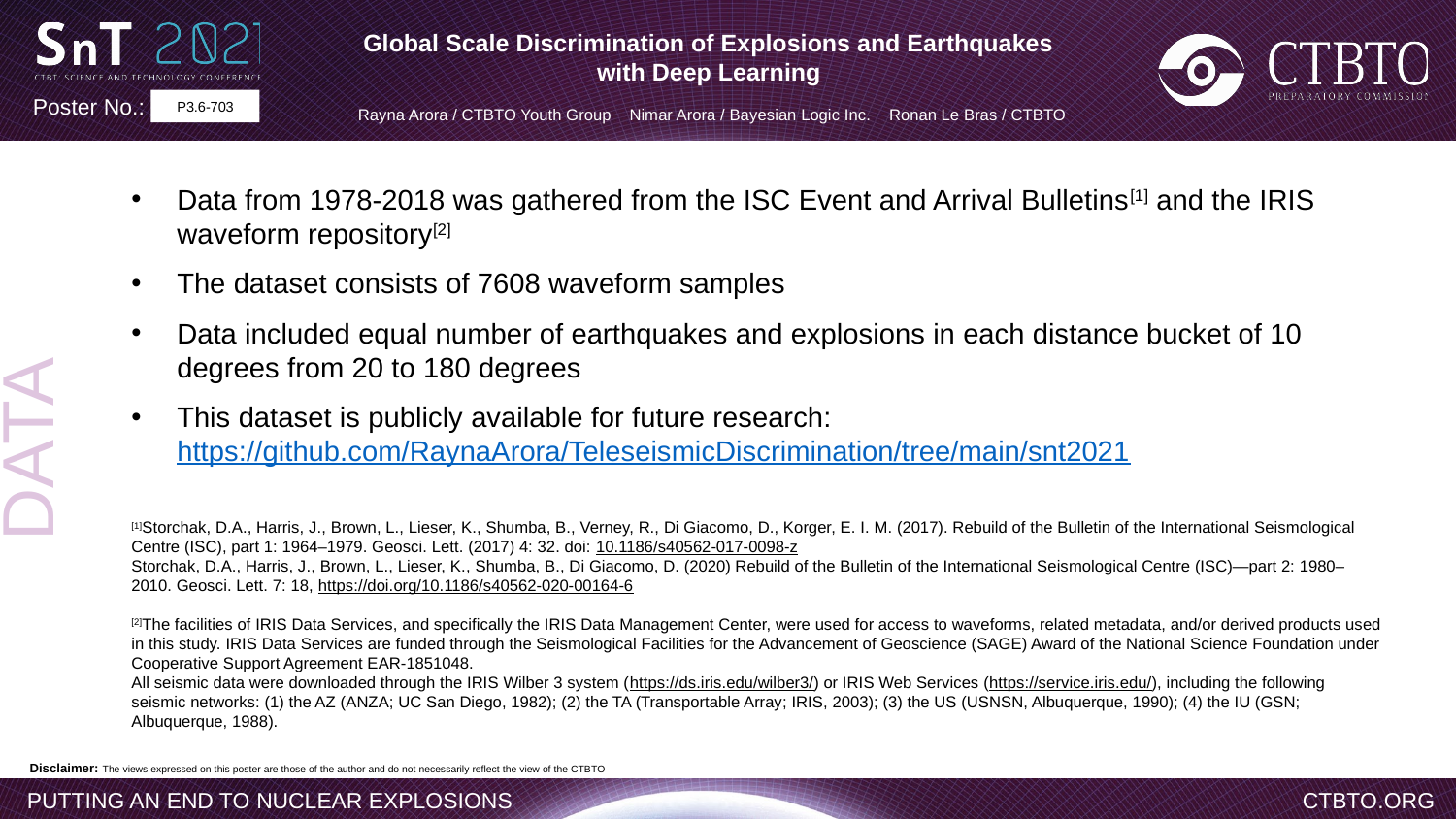

Global Scale Discrimination of Explosions and Earthquakes
with Deep Learning
Rayna Arora / CTBTO Youth Group    Nimar Arora / Bayesian Logic Inc.    Ronan Le Bras / CTBTO
P3.6-703
Data from 1978-2018 was gathered from the ISC Event and Arrival Bulletins[1] and the IRIS waveform repository[2]
The dataset consists of 7608 waveform samples
Data included equal number of earthquakes and explosions in each distance bucket of 10 degrees from 20 to 180 degrees
This dataset is publicly available for future research: https://github.com/RaynaArora/TeleseismicDiscrimination/tree/main/snt2021
[1]Storchak, D.A., Harris, J., Brown, L., Lieser, K., Shumba, B., Verney, R., Di Giacomo, D., Korger, E. I. M. (2017). Rebuild of the Bulletin of the International Seismological Centre (ISC), part 1: 1964–1979. Geosci. Lett. (2017) 4: 32. doi: 10.1186/s40562-017-0098-z
Storchak, D.A., Harris, J., Brown, L., Lieser, K., Shumba, B., Di Giacomo, D. (2020) Rebuild of the Bulletin of the International Seismological Centre (ISC)—part 2: 1980–2010. Geosci. Lett. 7: 18, https://doi.org/10.1186/s40562-020-00164-6
[2]The facilities of IRIS Data Services, and specifically the IRIS Data Management Center, were used for access to waveforms, related metadata, and/or derived products used in this study. IRIS Data Services are funded through the Seismological Facilities for the Advancement of Geoscience (SAGE) Award of the National Science Foundation under Cooperative Support Agreement EAR-1851048.
All seismic data were downloaded through the IRIS Wilber 3 system (https://ds.iris.edu/wilber3/) or IRIS Web Services (https://service.iris.edu/), including the following seismic networks: (1) the AZ (ANZA; UC San Diego, 1982); (2) the TA (Transportable Array; IRIS, 2003); (3) the US (USNSN, Albuquerque, 1990); (4) the IU (GSN; Albuquerque, 1988).
DATA